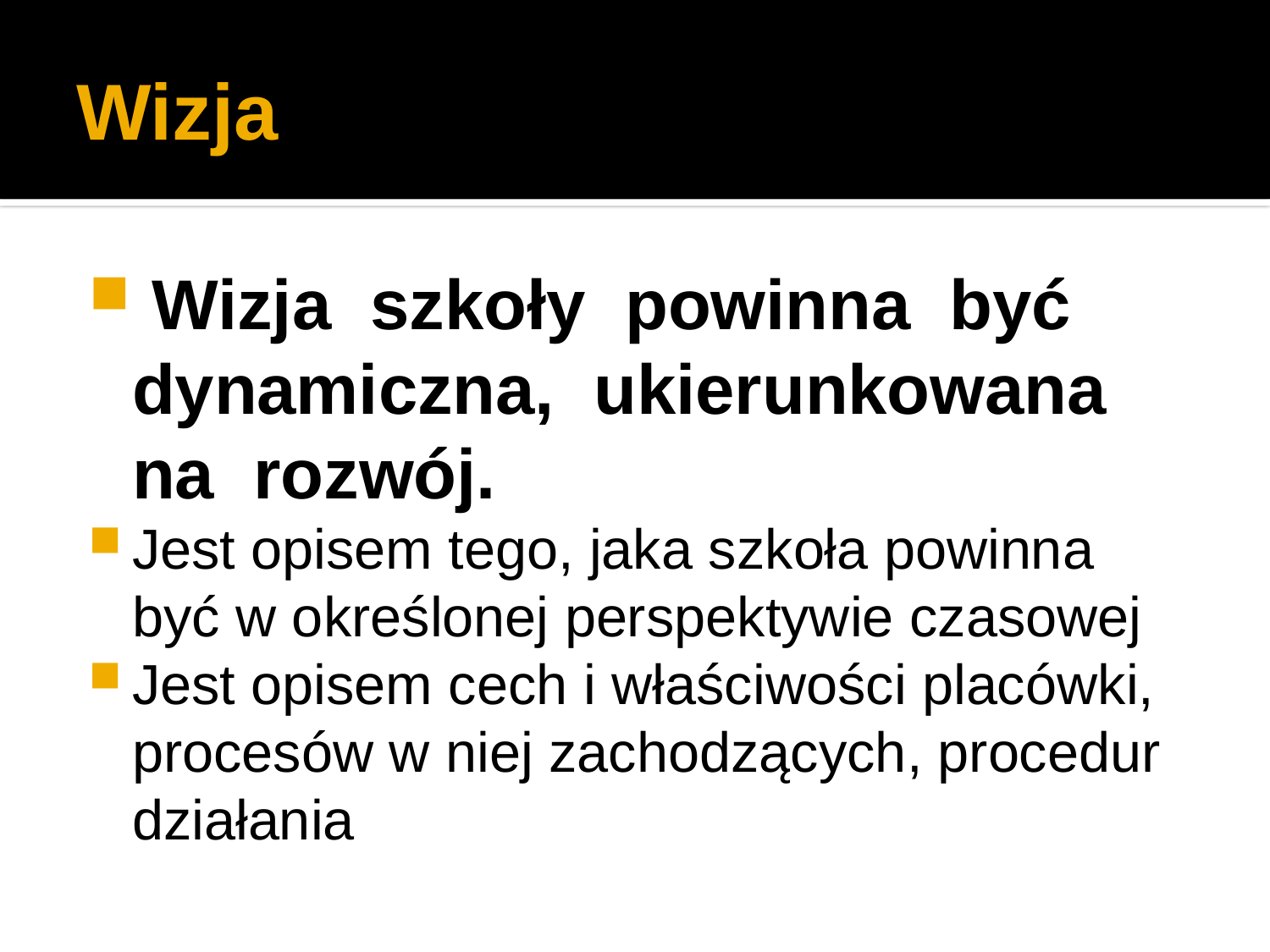

# Wizja
 Wizja  szkoły  powinna  być  dynamiczna,  ukierunkowana  na  rozwój.
Jest opisem tego, jaka szkoła powinna być w określonej perspektywie czasowej
Jest opisem cech i właściwości placówki, procesów w niej zachodzących, procedur działania